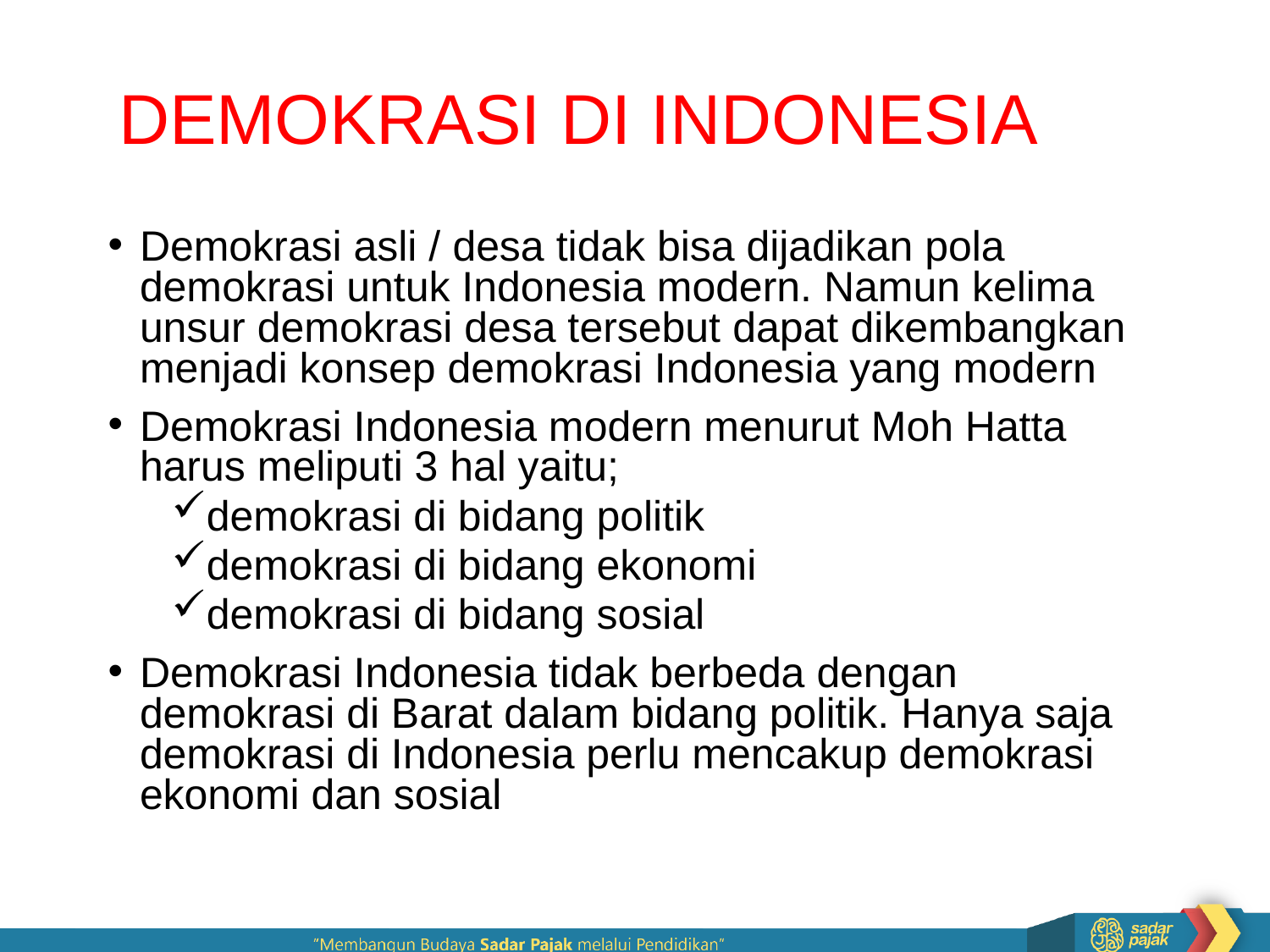

# DEMOKRASI DI INDONESIA
Demokrasi asli / desa tidak bisa dijadikan pola demokrasi untuk Indonesia modern. Namun kelima unsur demokrasi desa tersebut dapat dikembangkan menjadi konsep demokrasi Indonesia yang modern
Demokrasi Indonesia modern menurut Moh Hatta harus meliputi 3 hal yaitu;
demokrasi di bidang politik
demokrasi di bidang ekonomi
demokrasi di bidang sosial
Demokrasi Indonesia tidak berbeda dengan demokrasi di Barat dalam bidang politik. Hanya saja demokrasi di Indonesia perlu mencakup demokrasi ekonomi dan sosial